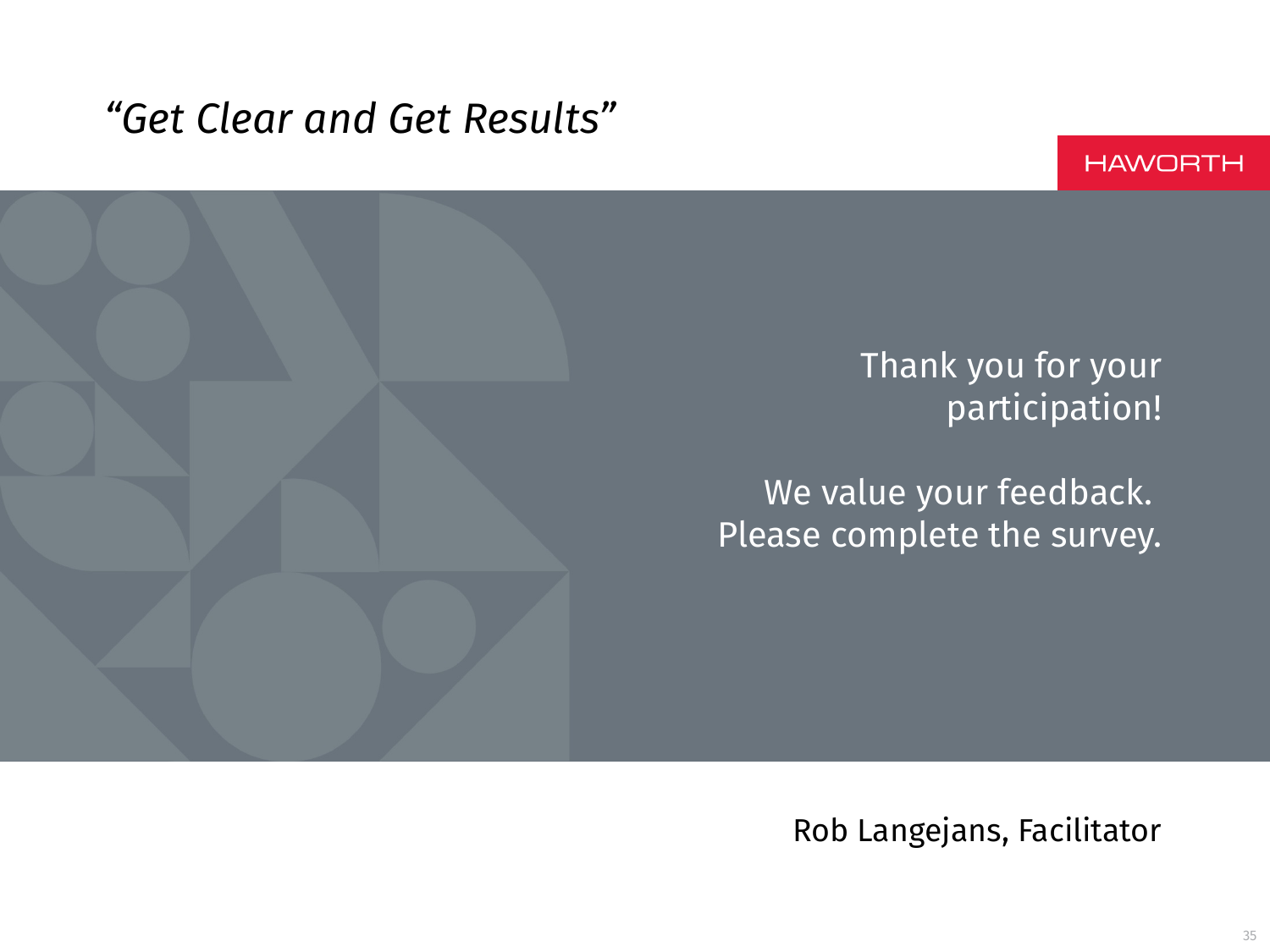

“Get Clear and Get Results”
# Thank you for your participation! We value your feedback.  Please complete the survey.
Before the Solution
Rob Langejans, Facilitator

35